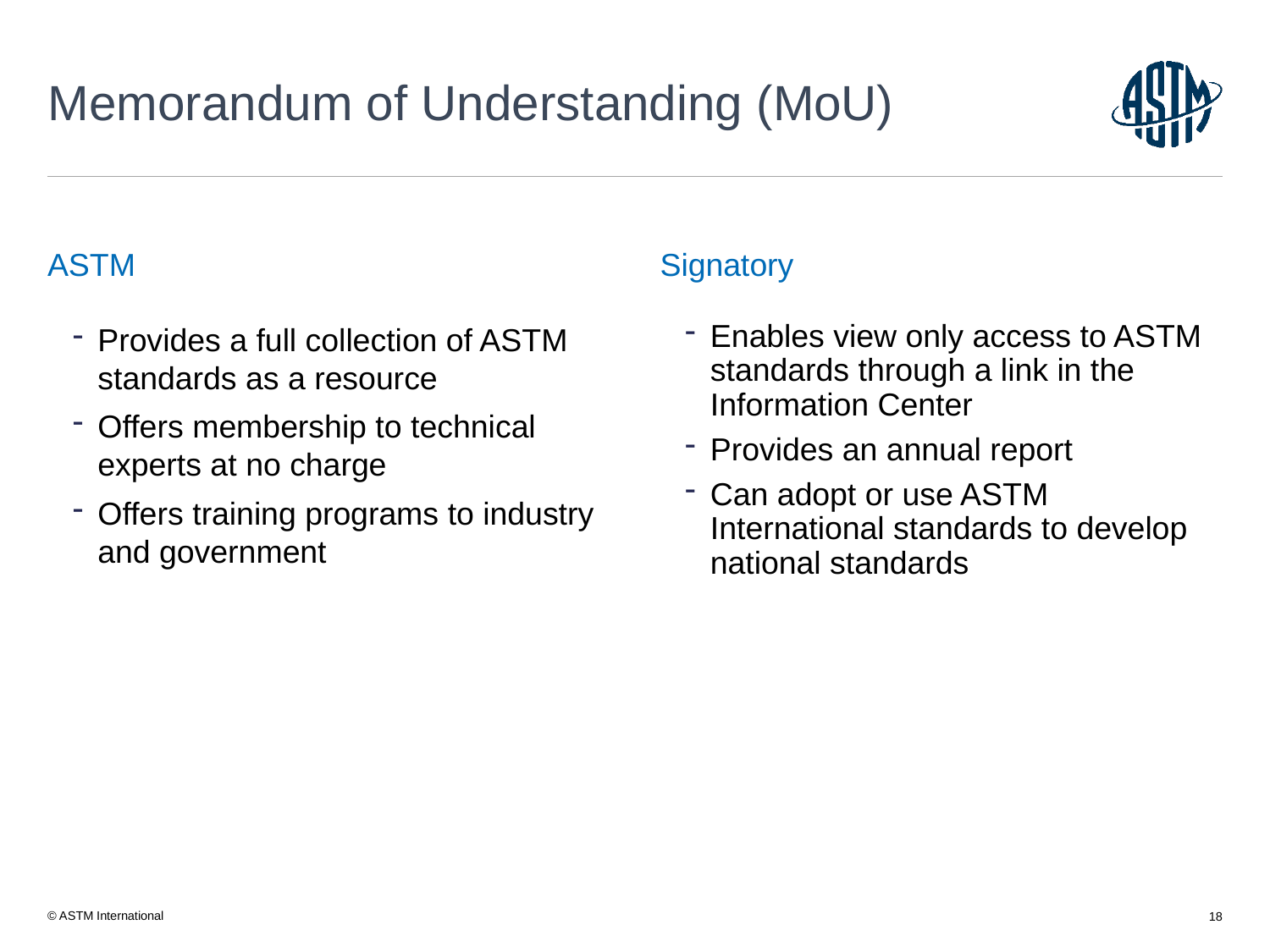

# Memorandum of Understanding (MoU)
ASTM
Signatory
Provides a full collection of ASTM standards as a resource
Offers membership to technical experts at no charge
Offers training programs to industry and government
Enables view only access to ASTM standards through a link in the Information Center
Provides an annual report
Can adopt or use ASTM International standards to develop national standards
18